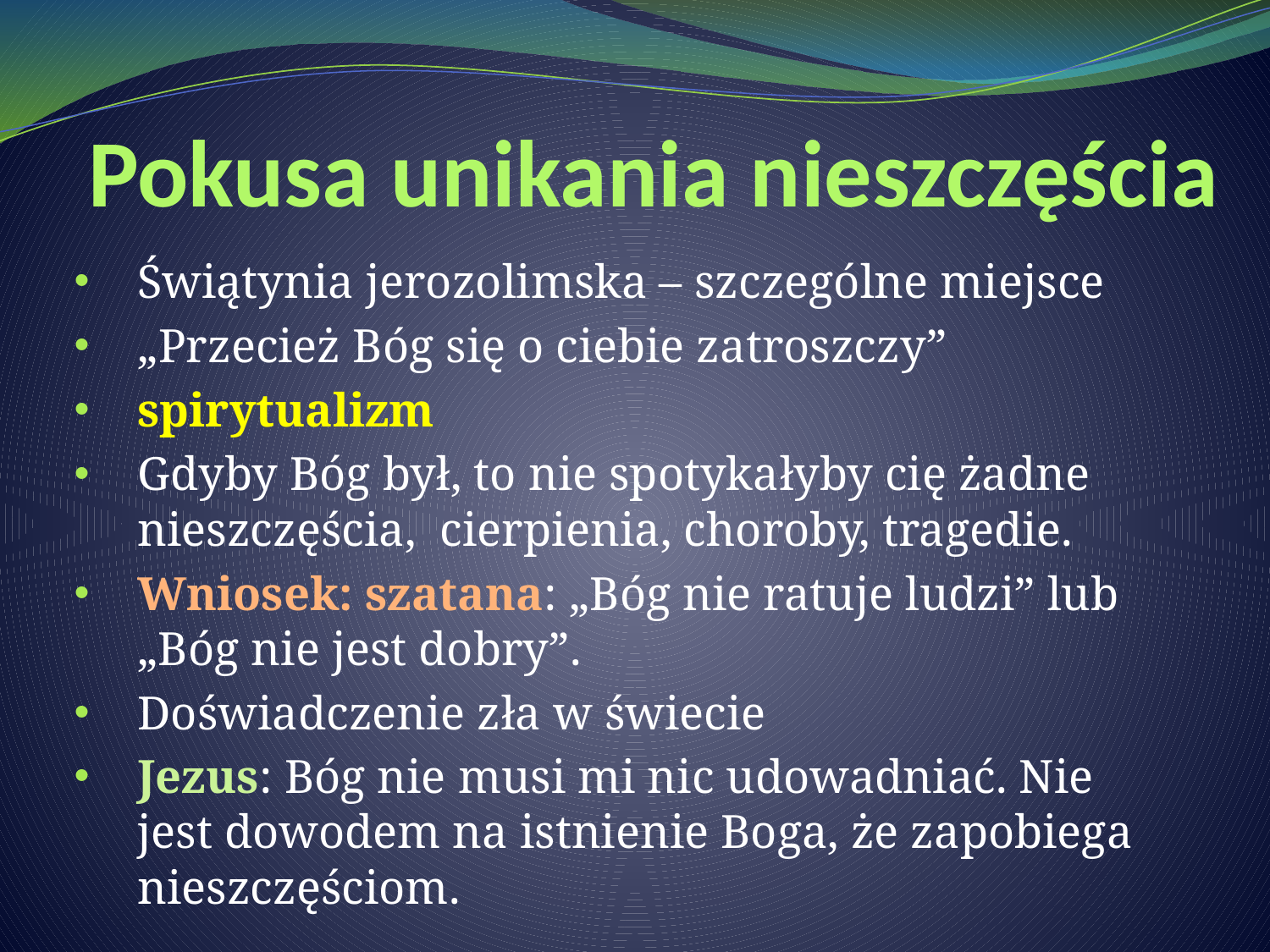

# Pokusa unikania nieszczęścia
Świątynia jerozolimska – szczególne miejsce
„Przecież Bóg się o ciebie zatroszczy”
spirytualizm
Gdyby Bóg był, to nie spotykałyby cię żadne nieszczęścia,  cierpienia, choroby, tragedie.
Wniosek: szatana: „Bóg nie ratuje ludzi” lub „Bóg nie jest dobry”.
Doświadczenie zła w świecie
Jezus: Bóg nie musi mi nic udowadniać. Nie jest dowodem na istnienie Boga, że zapobiega nieszczęściom.